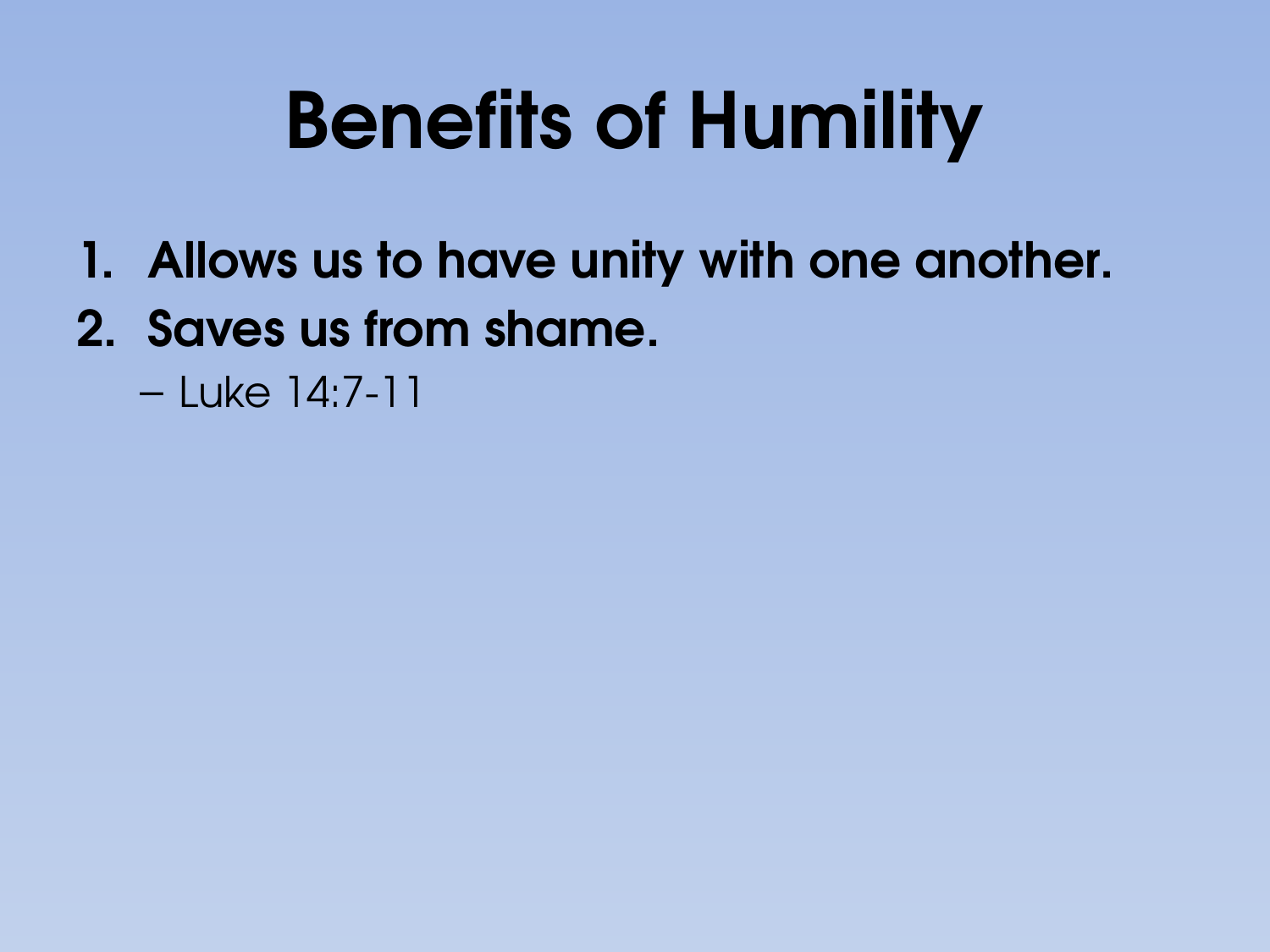

# Benefits of Humility
Allows us to have unity with one another.
Saves us from shame.
Luke 14:7-11